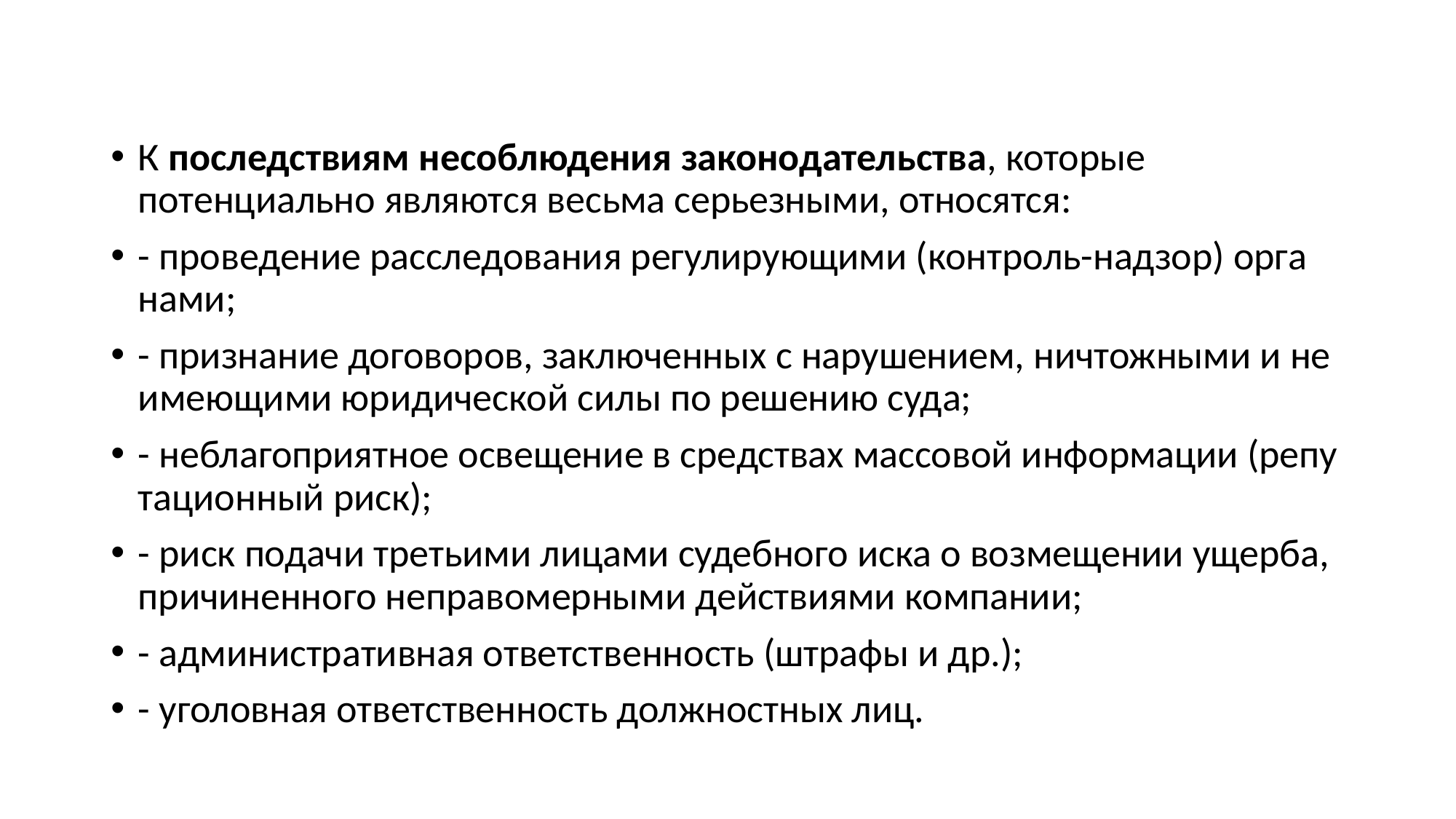

#
К последствиям несоблюдения законодательства, которые потенциаль­но являются весьма серьезными, относятся:
- проведение расследования регулирующими (контроль-надзор) орга­нами;
- признание договоров, заключенных с нарушением, ничтожными и не имеющими юридической силы по решению суда;
- неблагоприятное освещение в средствах массовой информации (репу­тационный риск);
- риск подачи третьими лицами судебного иска о возмещении ущерба, причиненного неправомерными действиями компании;
- административная ответственность (штрафы и др.);
- уголовная ответственность должностных лиц.